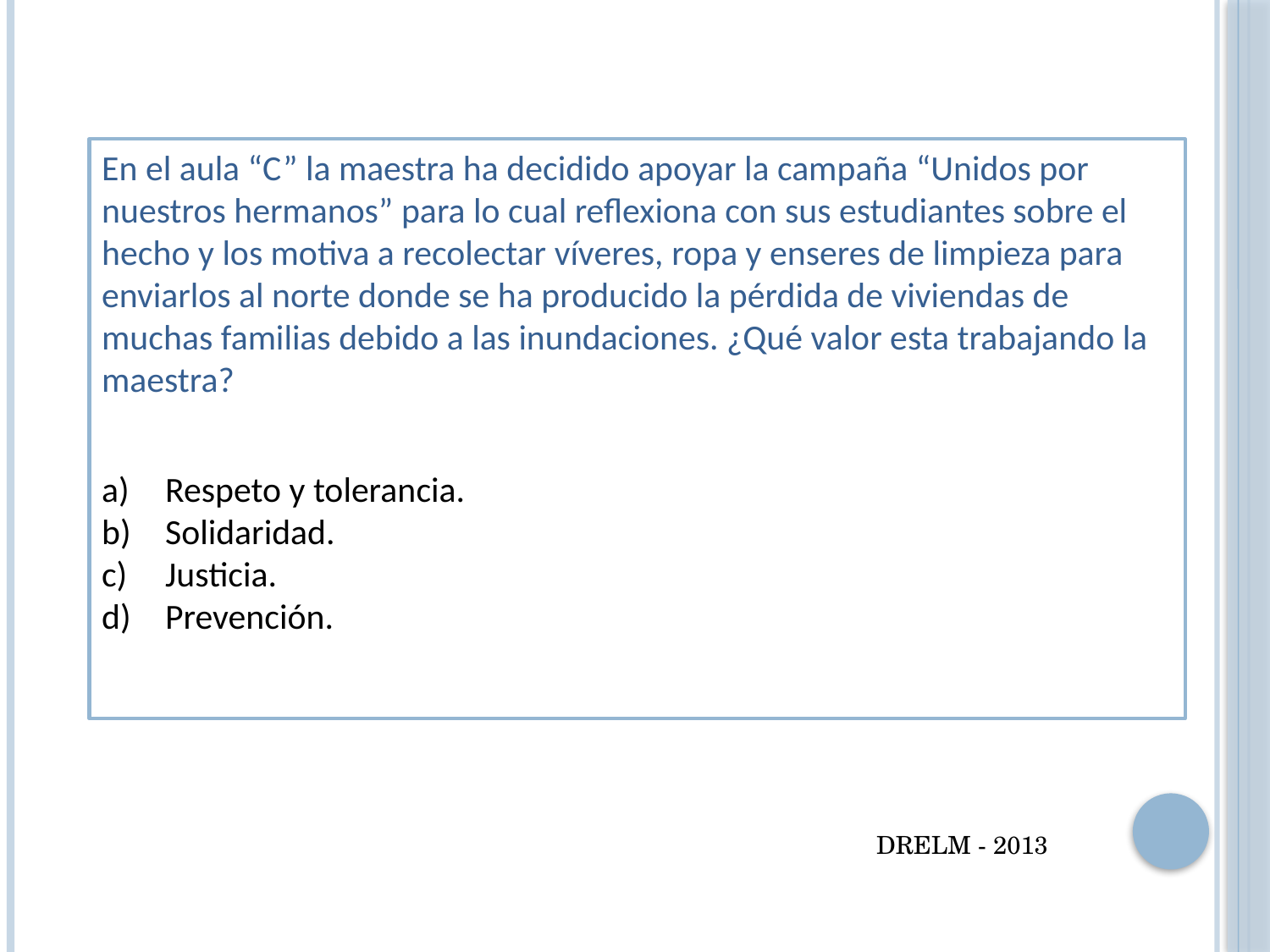

En el aula “C” la maestra ha decidido apoyar la campaña “Unidos por nuestros hermanos” para lo cual reflexiona con sus estudiantes sobre el hecho y los motiva a recolectar víveres, ropa y enseres de limpieza para enviarlos al norte donde se ha producido la pérdida de viviendas de muchas familias debido a las inundaciones. ¿Qué valor esta trabajando la maestra?

Respeto y tolerancia.
Solidaridad.
Justicia.
Prevención.

DRELM - 2013